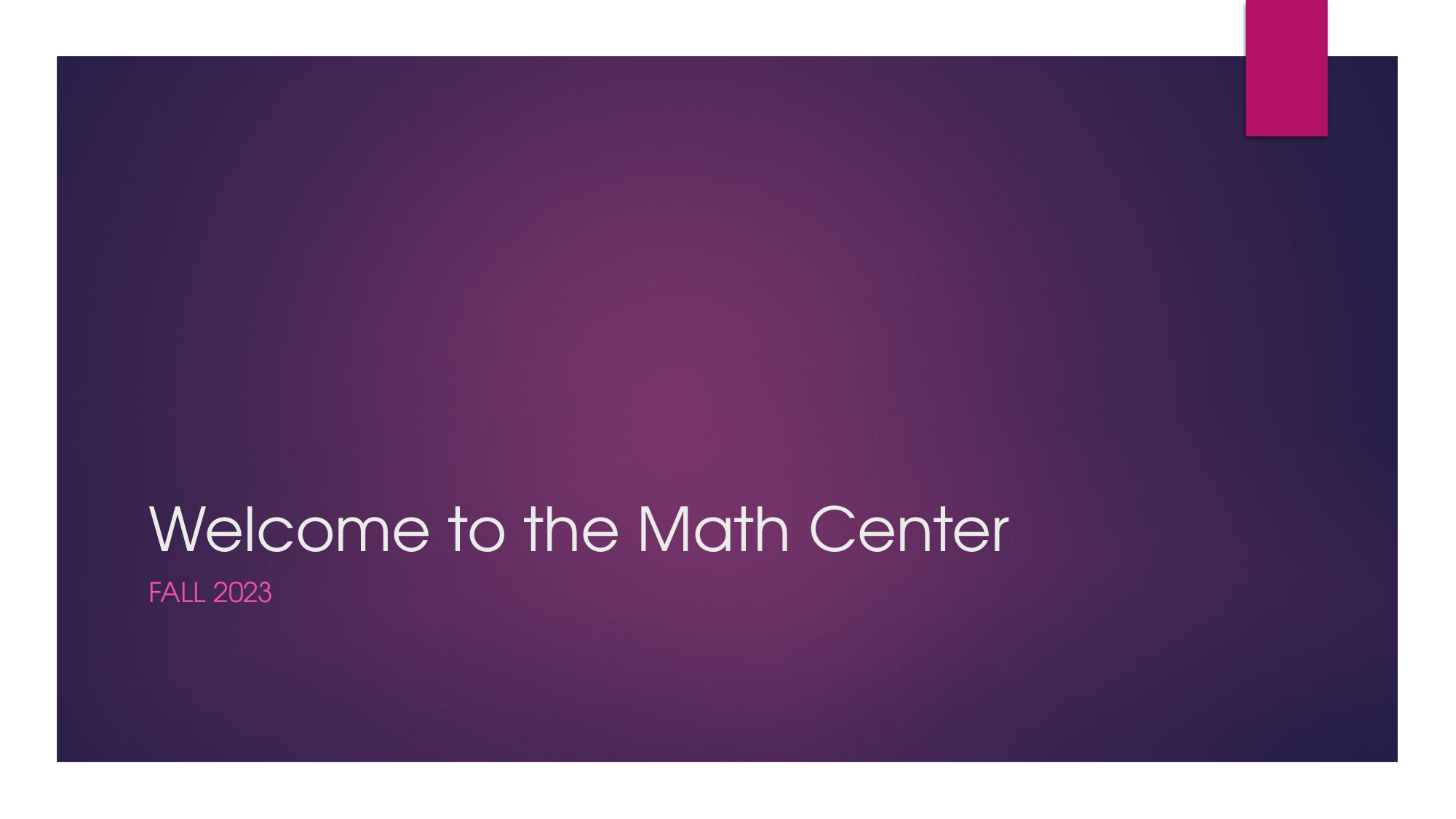

Welcome to the Math Center
FALL 2023